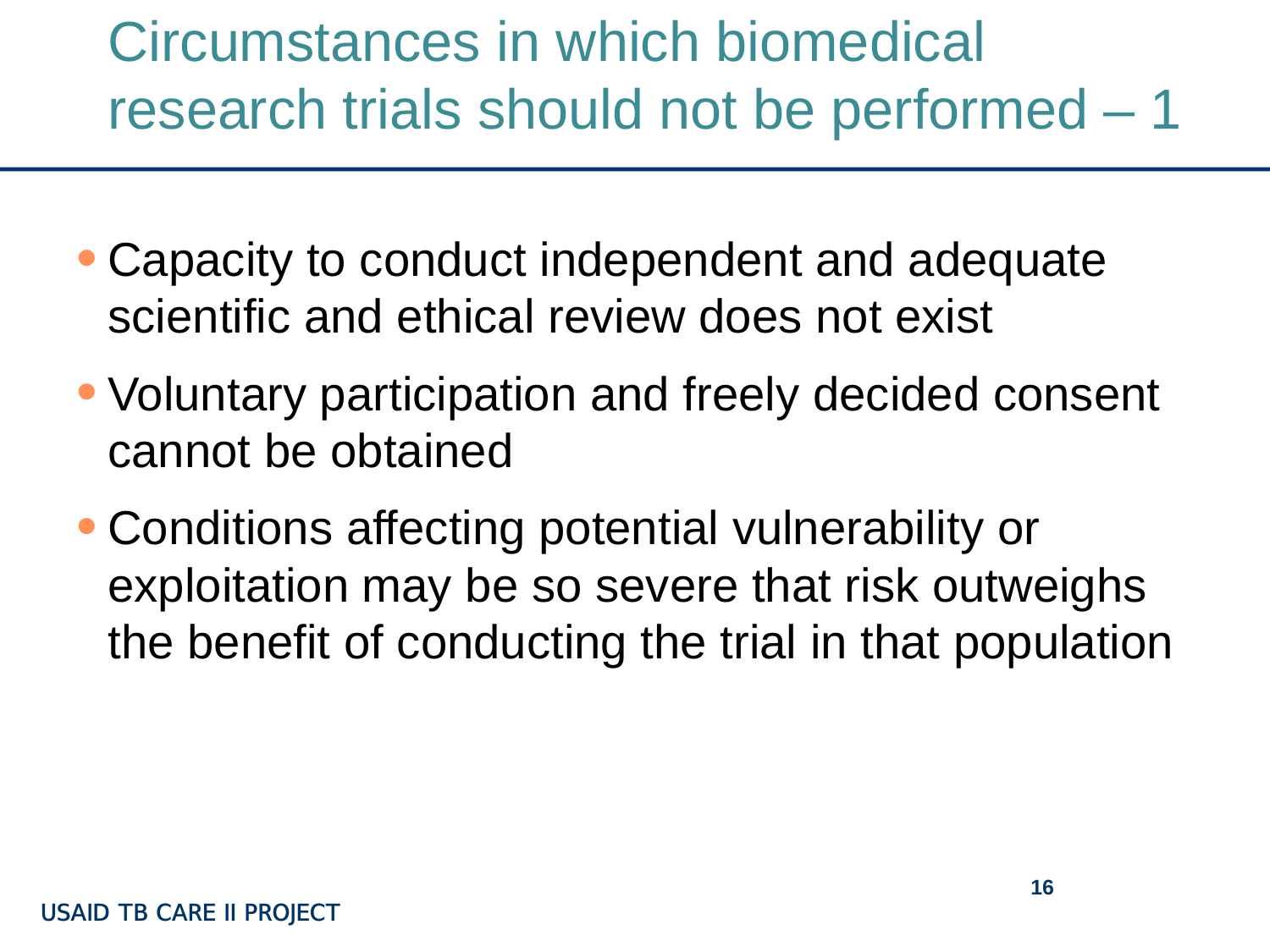

# Circumstances in which biomedical research trials should not be performed – 1
Capacity to conduct independent and adequate scientific and ethical review does not exist
Voluntary participation and freely decided consent cannot be obtained
Conditions affecting potential vulnerability or exploitation may be so severe that risk outweighs the benefit of conducting the trial in that population
16